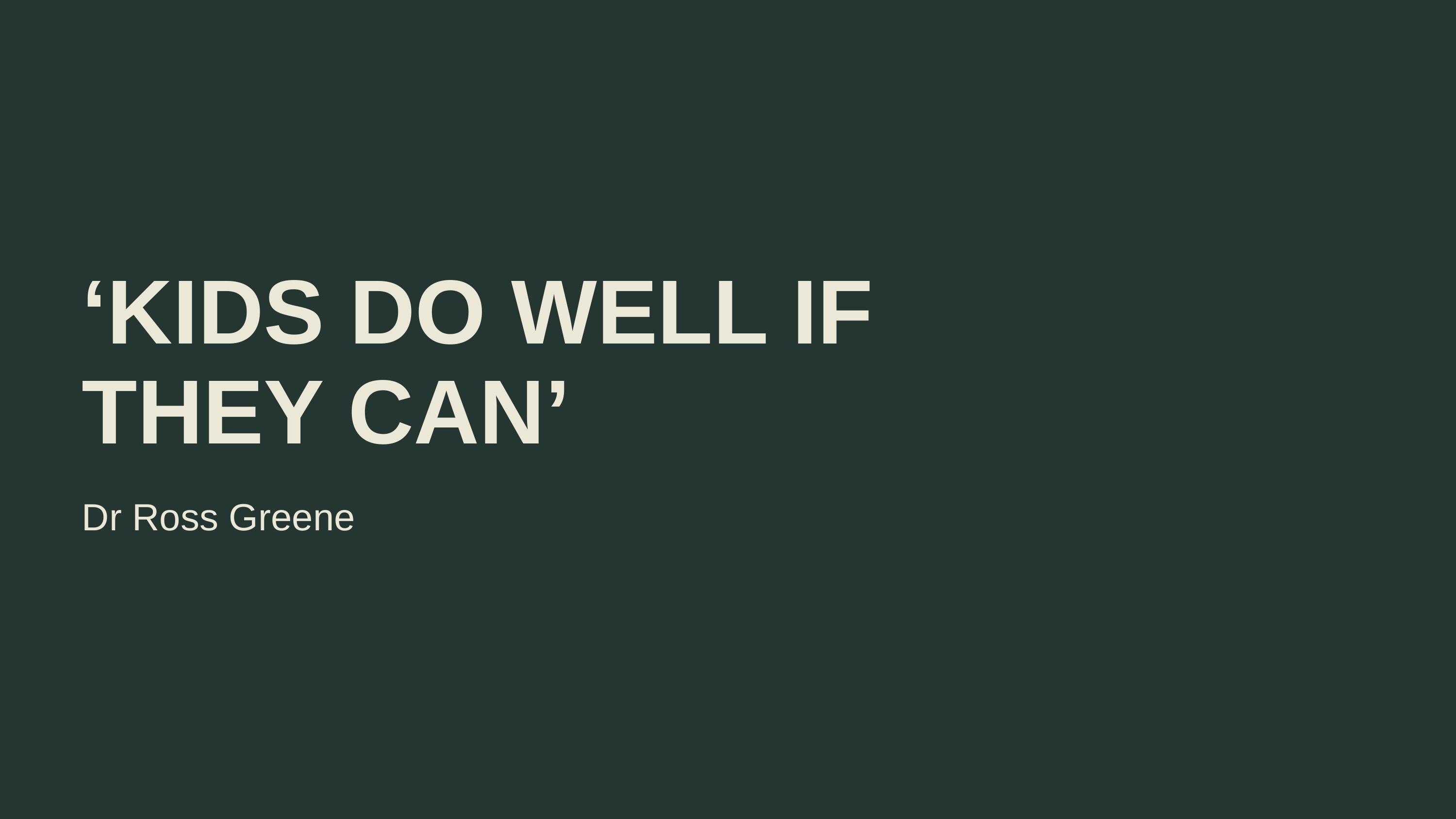

‘KIDS DO WELL IF THEY CAN’
Dr Ross Greene